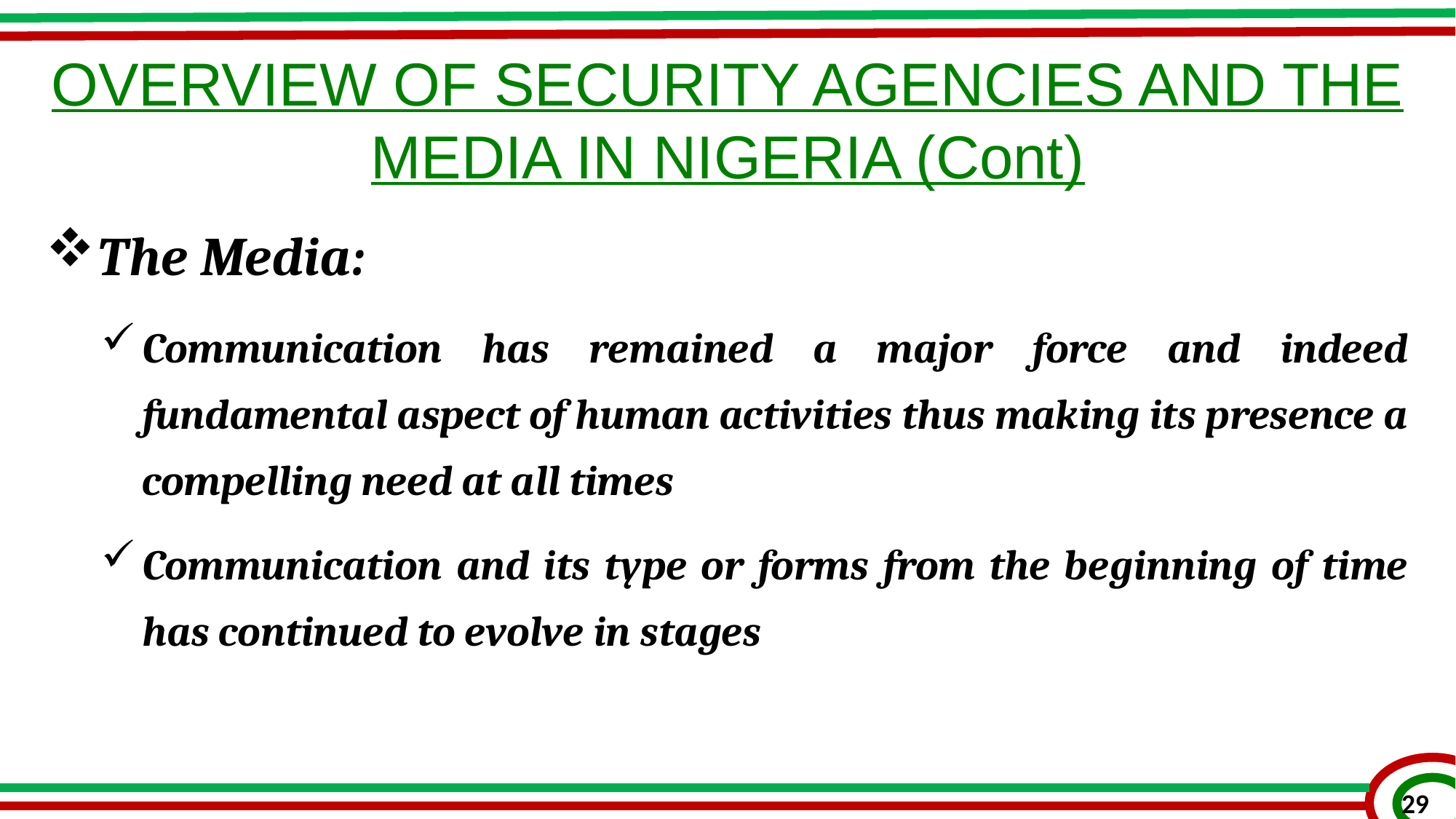

OVERVIEW OF SECURITY AGENCIES AND THE MEDIA IN NIGERIA (Cont)
The Media:
Communication has remained a major force and indeed fundamental aspect of human activities thus making its presence a compelling need at all times
Communication and its type or forms from the beginning of time has continued to evolve in stages